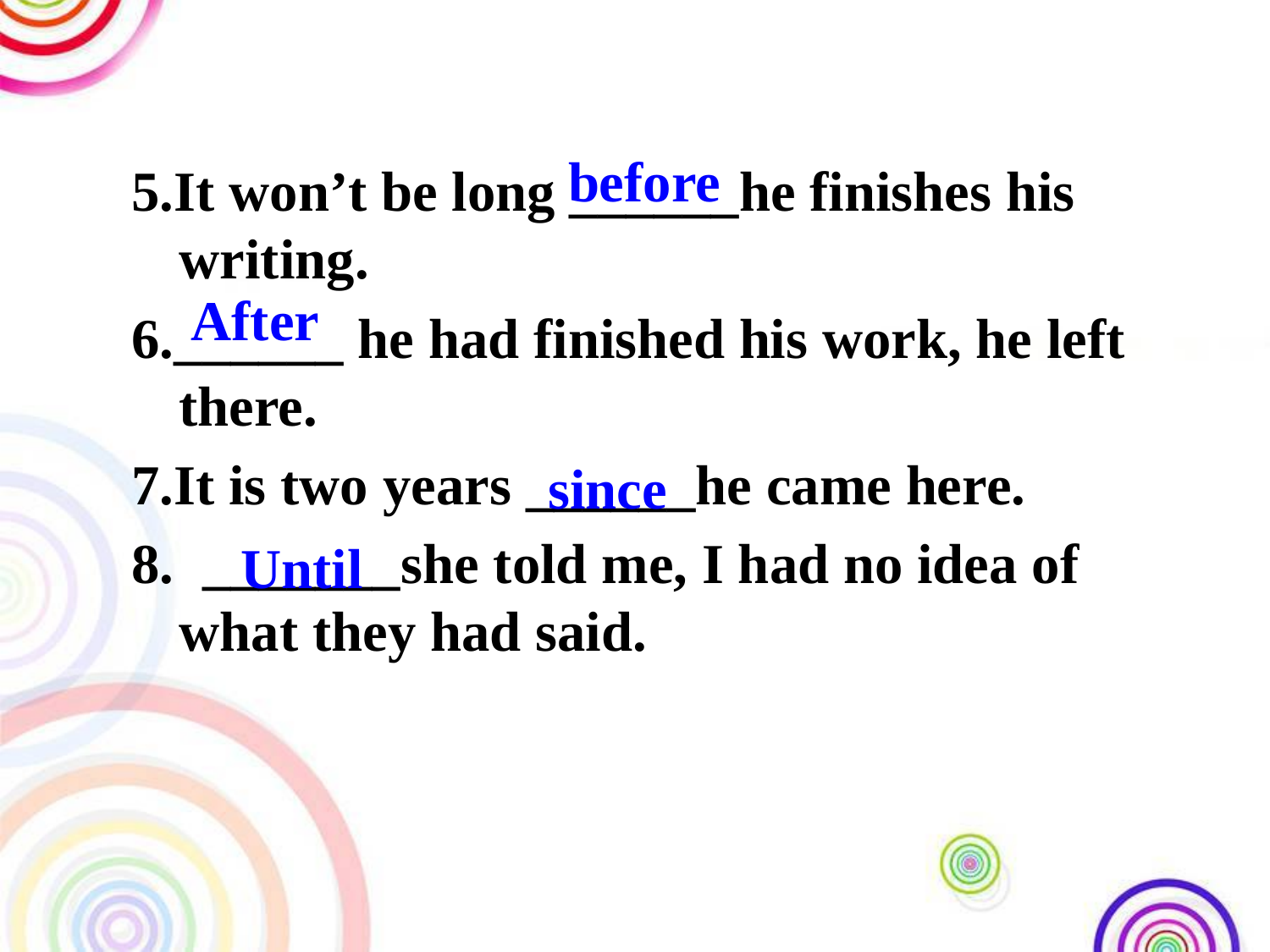

before
5.It won’t be long ______he finishes his writing.
6.______ he had finished his work, he left there.
7.It is two years ______he came here.
8.  _______she told me, I had no idea of what they had said.
After
since
Until